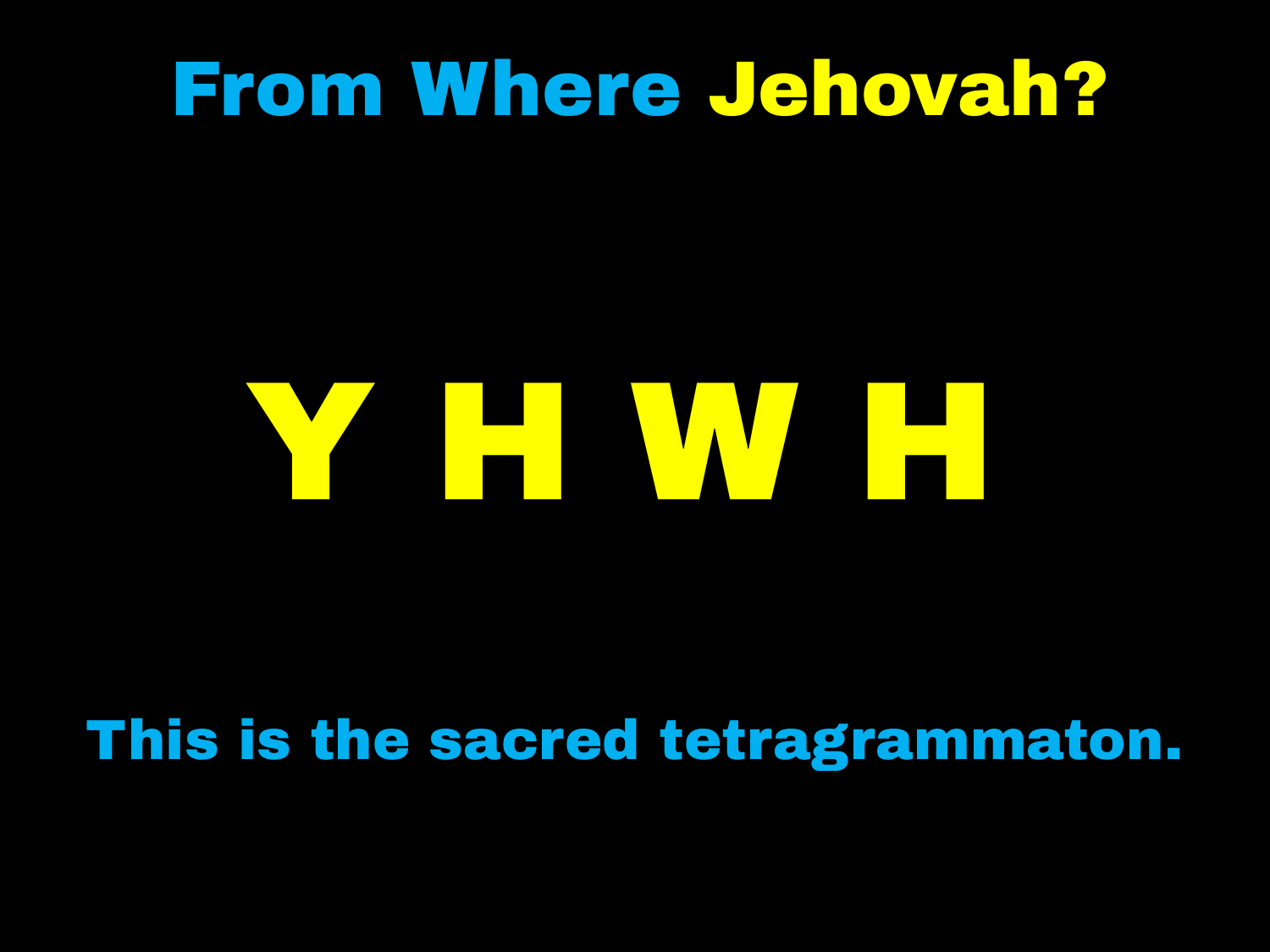

# From Where Jehovah?

   Y H W H

This is the sacred tetragrammaton.